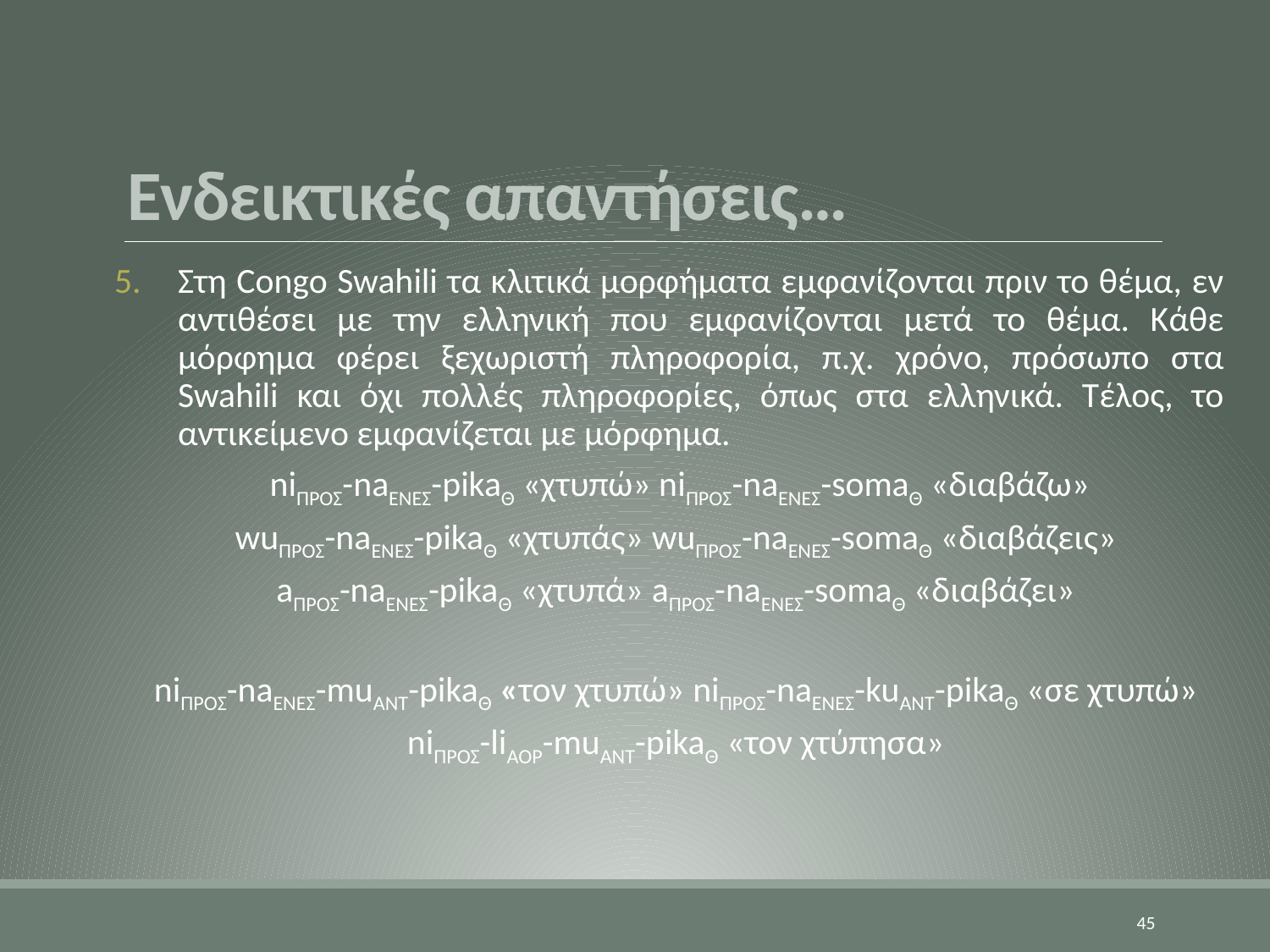

# Ενδεικτικές απαντήσεις…
Στη Congo Swahili τα κλιτικά μορφήματα εμφανίζονται πριν το θέμα, εν αντιθέσει με την ελληνική που εμφανίζονται μετά το θέμα. Κάθε μόρφημα φέρει ξεχωριστή πληροφορία, π.χ. χρόνο, πρόσωπο στα Swahili και όχι πολλές πληροφορίες, όπως στα ελληνικά. Τέλος, το αντικείμενο εμφανίζεται με μόρφημα.
 niΠΡΟΣ-naΕΝΕΣ-pikaΘ «χτυπώ» niΠΡΟΣ-naΕΝΕΣ-somaΘ «διαβάζω»
wuΠΡΟΣ-naΕΝΕΣ-pikaΘ «χτυπάς» wuΠΡΟΣ-naΕΝΕΣ-somaΘ «διαβάζεις»
aΠΡΟΣ-naΕΝΕΣ-pikaΘ «χτυπά» aΠΡΟΣ-naΕΝΕΣ-somaΘ «διαβάζει»

 niΠΡΟΣ-naΕΝΕΣ-muΑΝΤ-pikaΘ «τον χτυπώ» niΠΡΟΣ-naΕΝΕΣ-kuΑΝΤ-pikaΘ «σε χτυπώ»
niΠΡΟΣ-liΑΟΡ-muΑΝΤ-pikaΘ «τον χτύπησα»

45